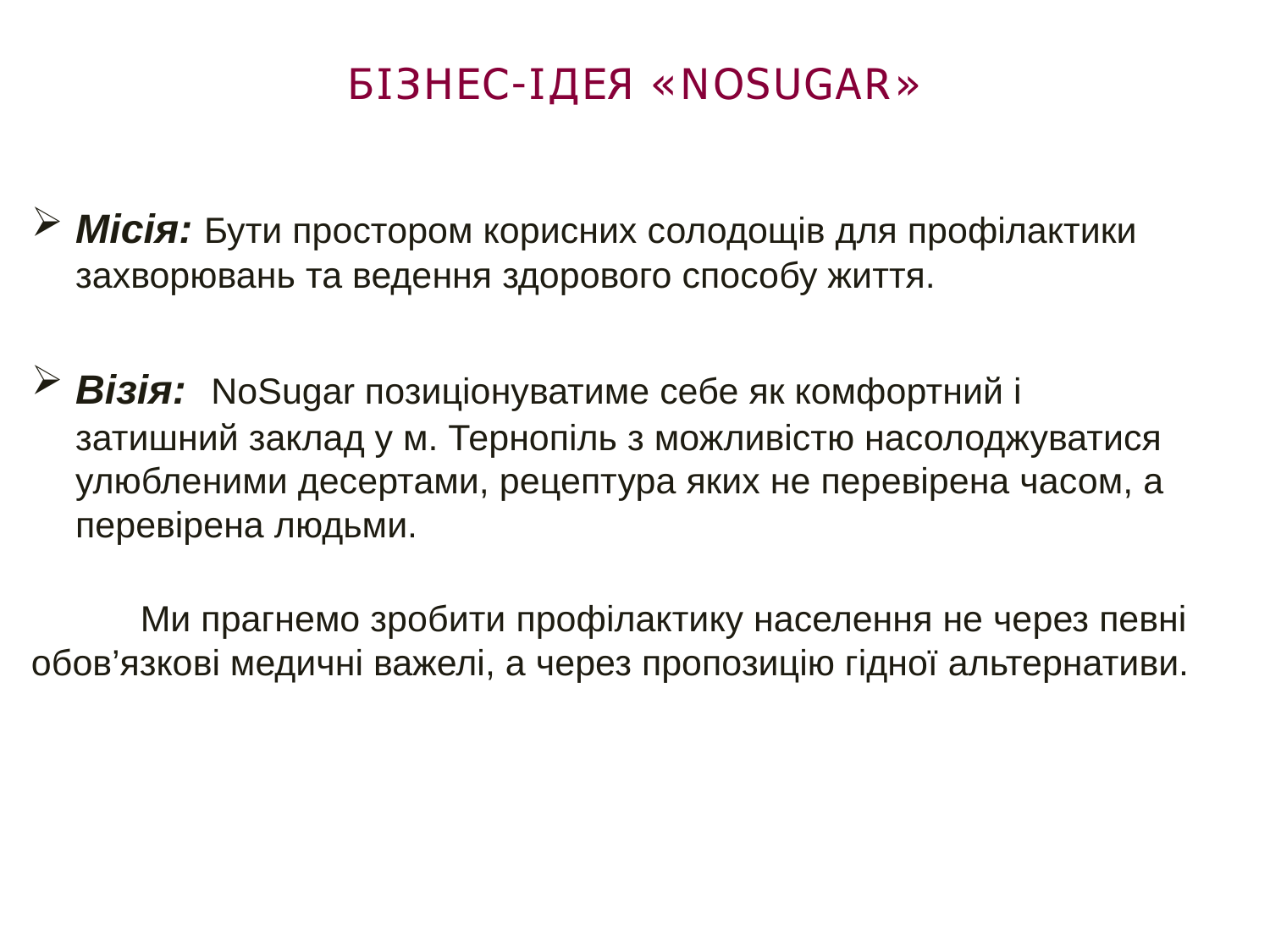

# Бізнес-ідея «NoSugar»
Місія: Бути простором корисних солодощів для профілактики захворювань та ведення здорового способу життя.

Візія:  NoSugar позиціонуватиме себе як комфортний і затишний заклад у м. Тернопіль з можливістю насолоджуватися улюбленими десертами, рецептура яких не перевірена часом, а перевірена людьми.
	Ми прагнемо зробити профілактику населення не через певні обов’язкові медичні важелі, а через пропозицію гідної альтернативи.